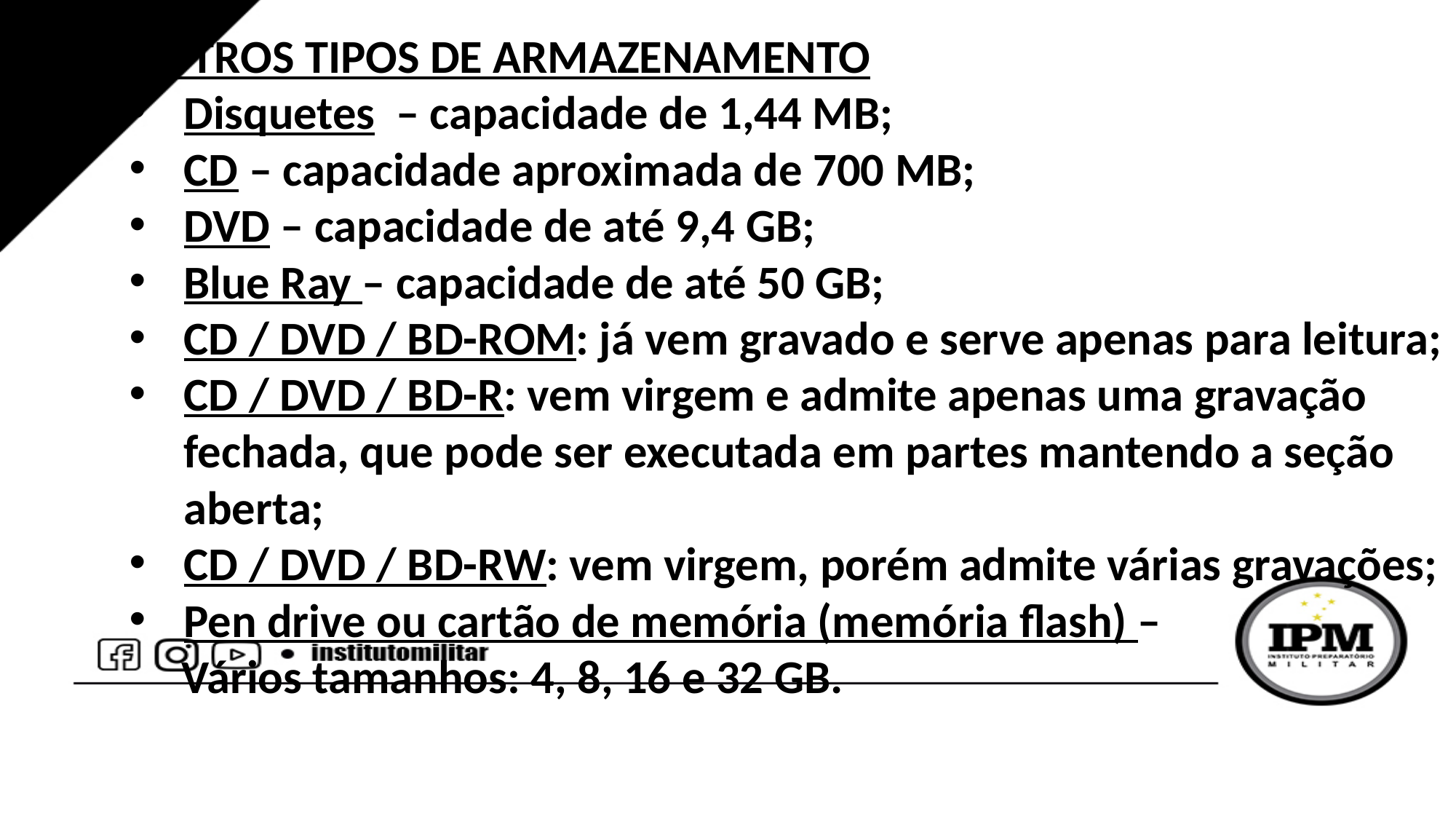

OUTROS TIPOS DE ARMAZENAMENTO
Disquetes  – capacidade de 1,44 MB;
CD – capacidade aproximada de 700 MB;
DVD – capacidade de até 9,4 GB;
Blue Ray – capacidade de até 50 GB;
CD / DVD / BD-ROM: já vem gravado e serve apenas para leitura;
CD / DVD / BD-R: vem virgem e admite apenas uma gravação fechada, que pode ser executada em partes mantendo a seção aberta;
CD / DVD / BD-RW: vem virgem, porém admite várias gravações;
Pen drive ou cartão de memória (memória flash) –
     Vários tamanhos: 4, 8, 16 e 32 GB.